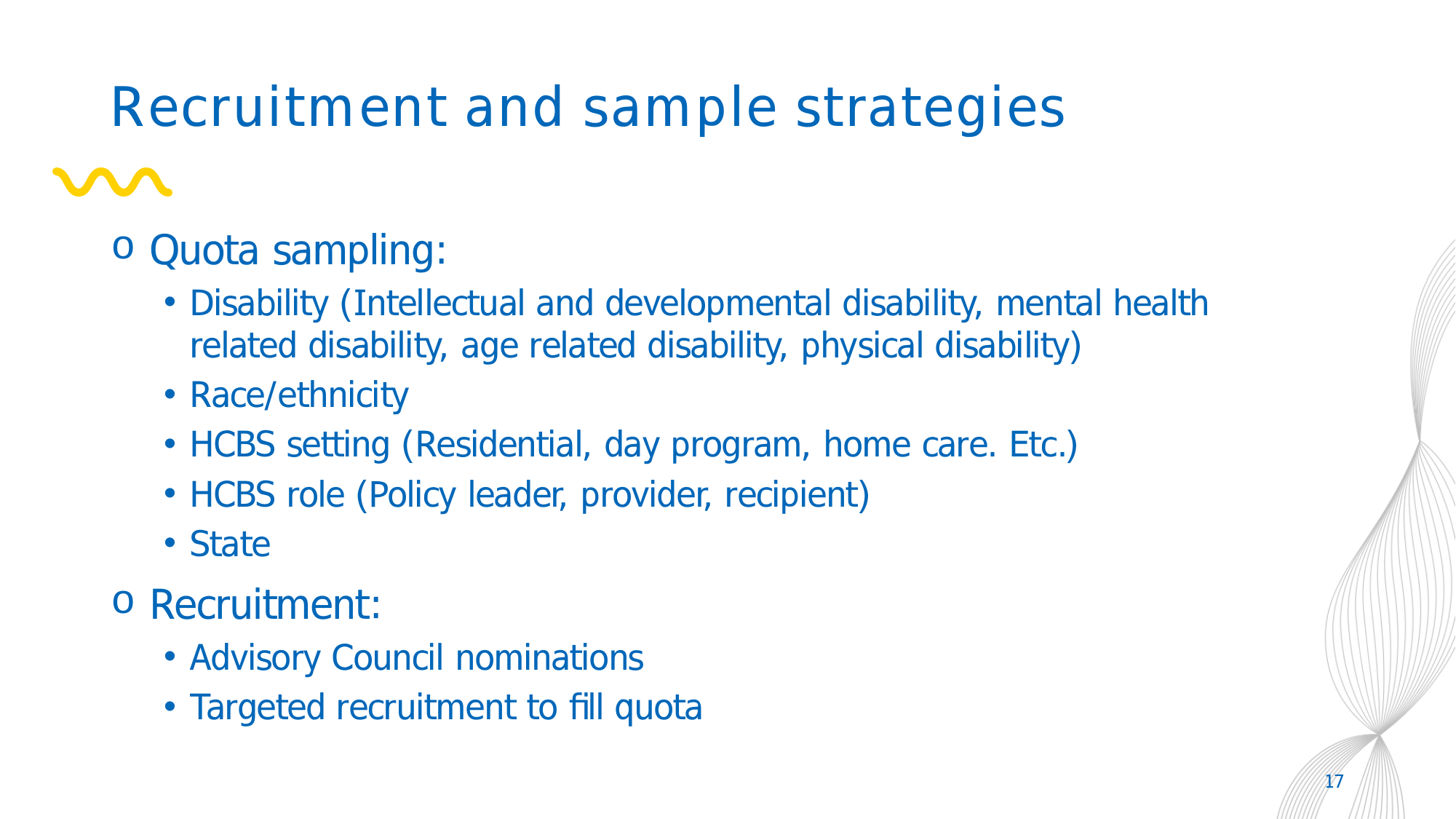

# Recruitment and sample strategies
 Quota sampling:
Disability (Intellectual and developmental disability, mental health related disability, age related disability, physical disability)
Race/ethnicity
HCBS setting (Residential, day program, home care. Etc.)
HCBS role (Policy leader, provider, recipient)
State
 Recruitment:
Advisory Council nominations
Targeted recruitment to fill quota

17